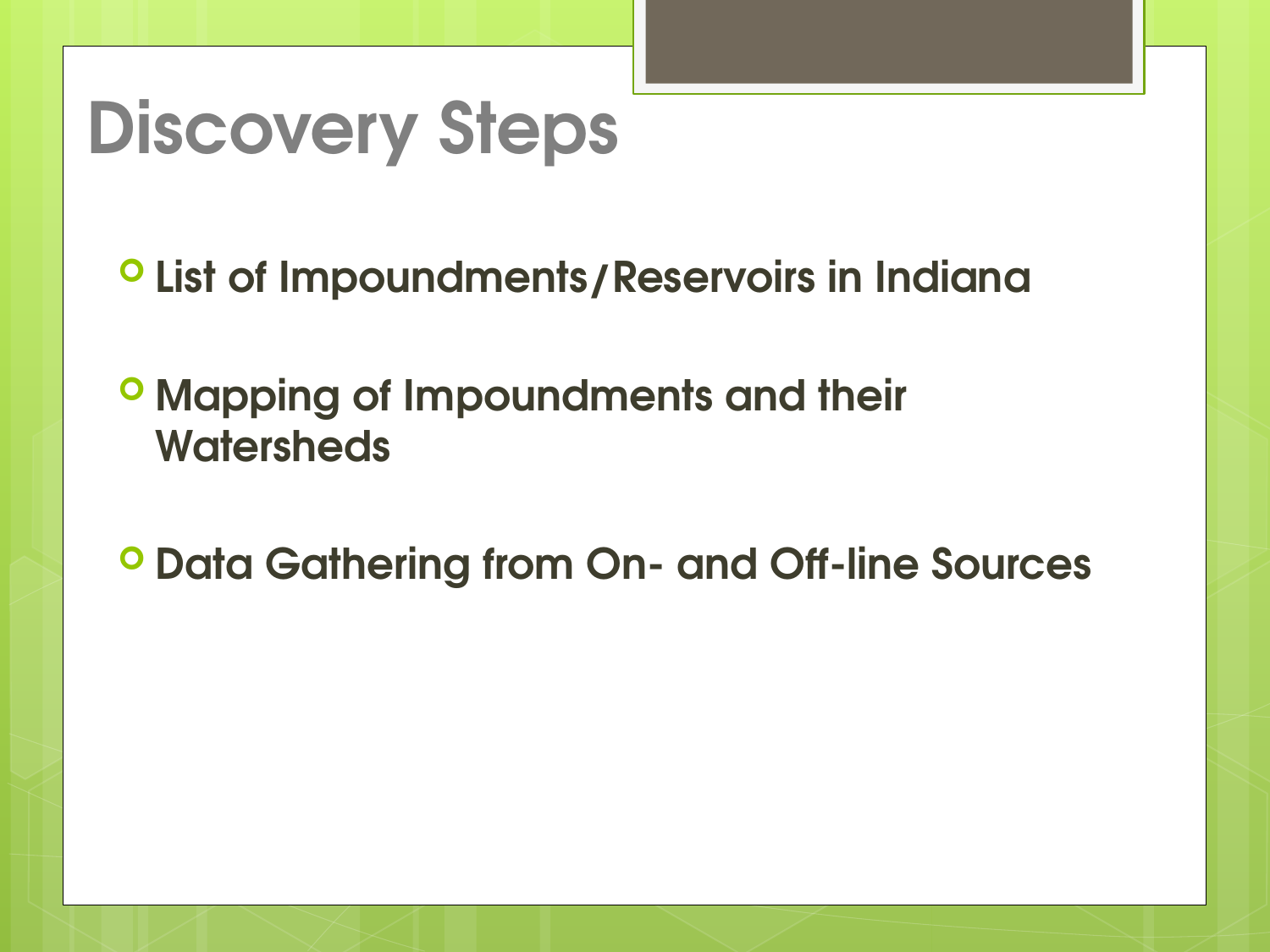

# Discovery Steps
List of Impoundments/Reservoirs in Indiana

Mapping of Impoundments and their Watersheds

Data Gathering from On- and Off-line Sources